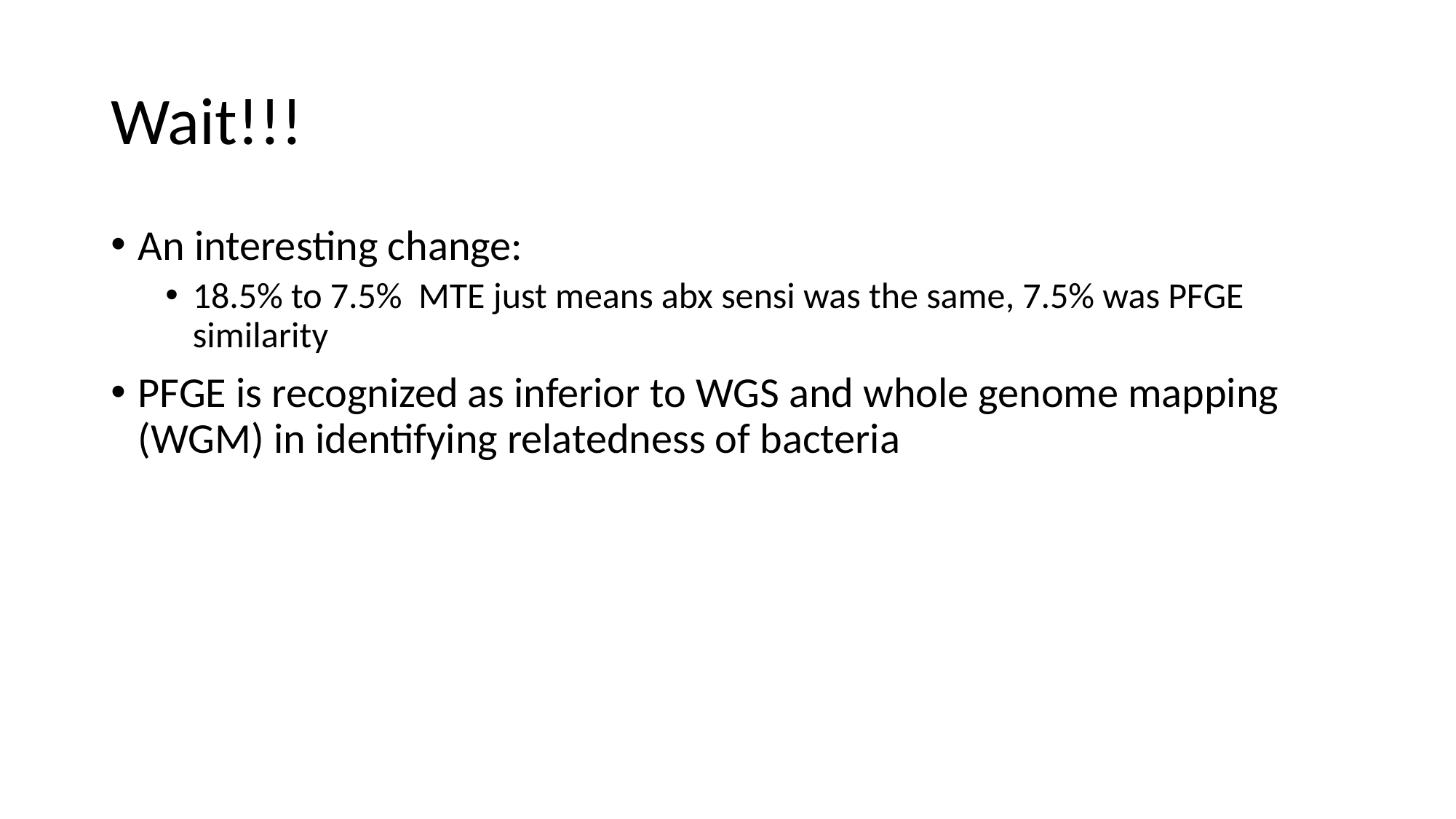

# Wait!!!
An interesting change:
18.5% to 7.5%  MTE just means abx sensi was the same, 7.5% was PFGE similarity
PFGE is recognized as inferior to WGS and whole genome mapping (WGM) in identifying relatedness of bacteria